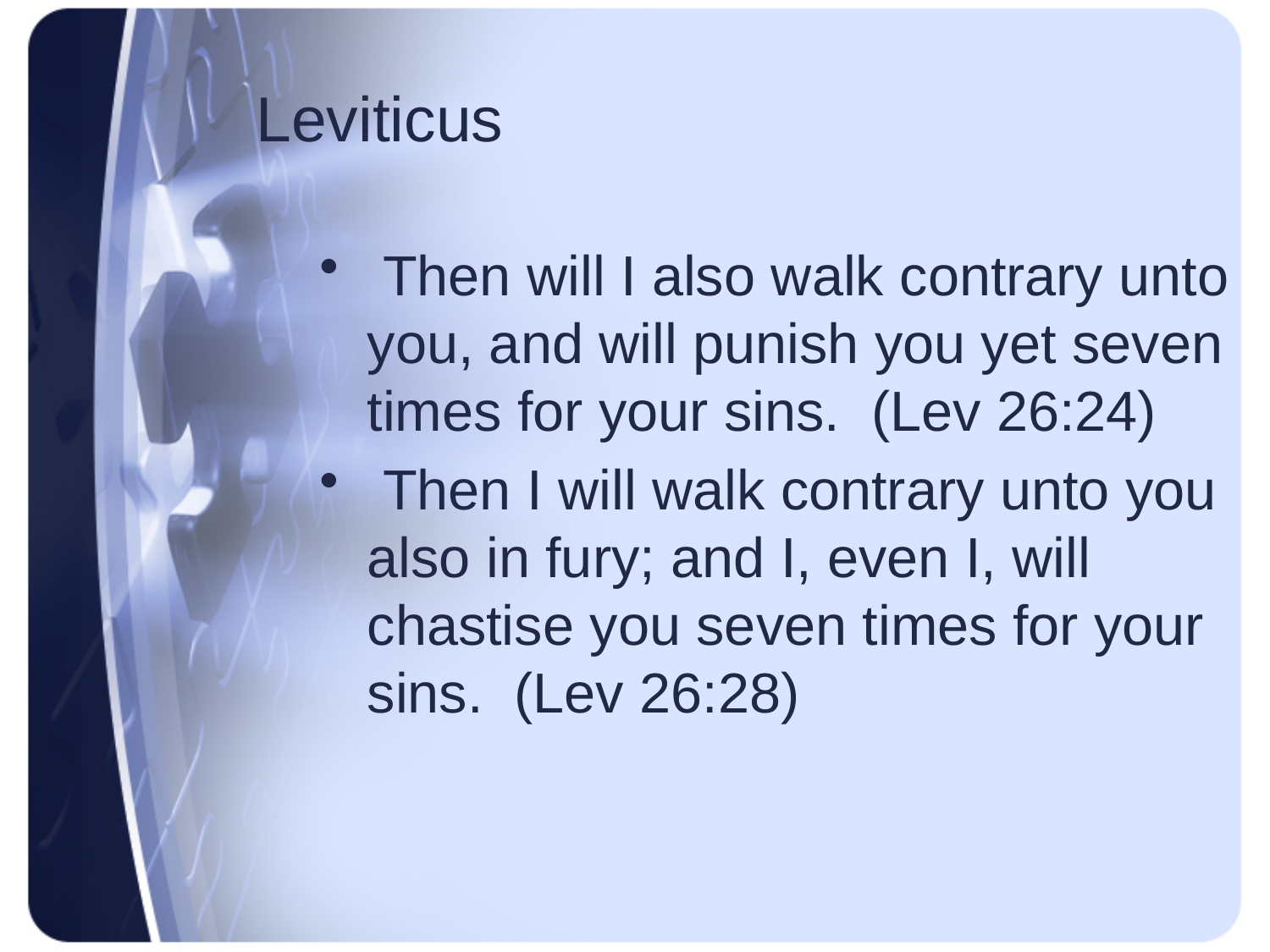

# Leviticus
 Then will I also walk contrary unto you, and will punish you yet seven times for your sins.  (Lev 26:24)
 Then I will walk contrary unto you also in fury; and I, even I, will chastise you seven times for your sins.  (Lev 26:28)